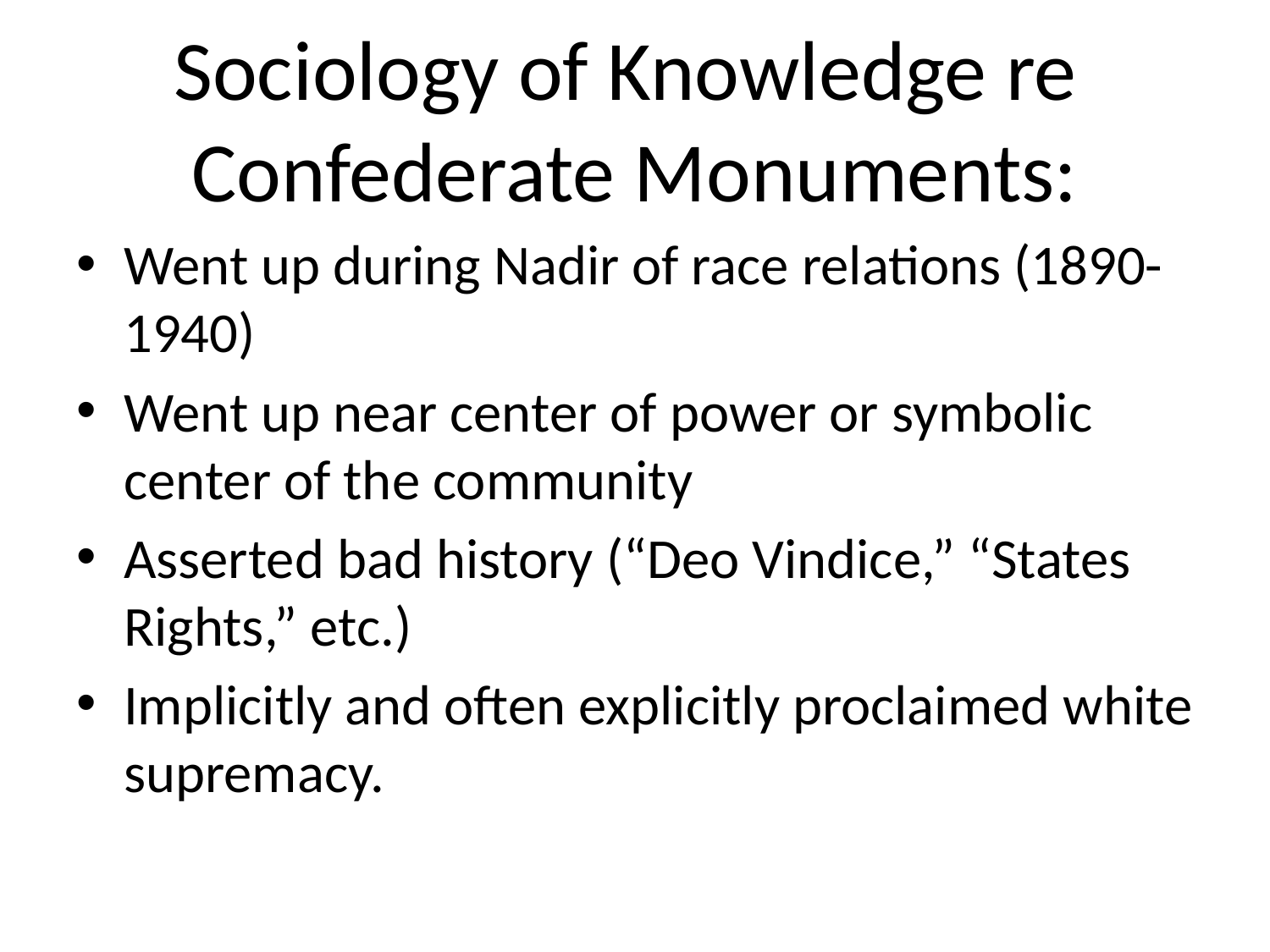

# Sociology of Knowledge re Confederate Monuments:
Went up during Nadir of race relations (1890-1940)
Went up near center of power or symbolic center of the community
Asserted bad history (“Deo Vindice,” “States Rights,” etc.)
Implicitly and often explicitly proclaimed white supremacy.